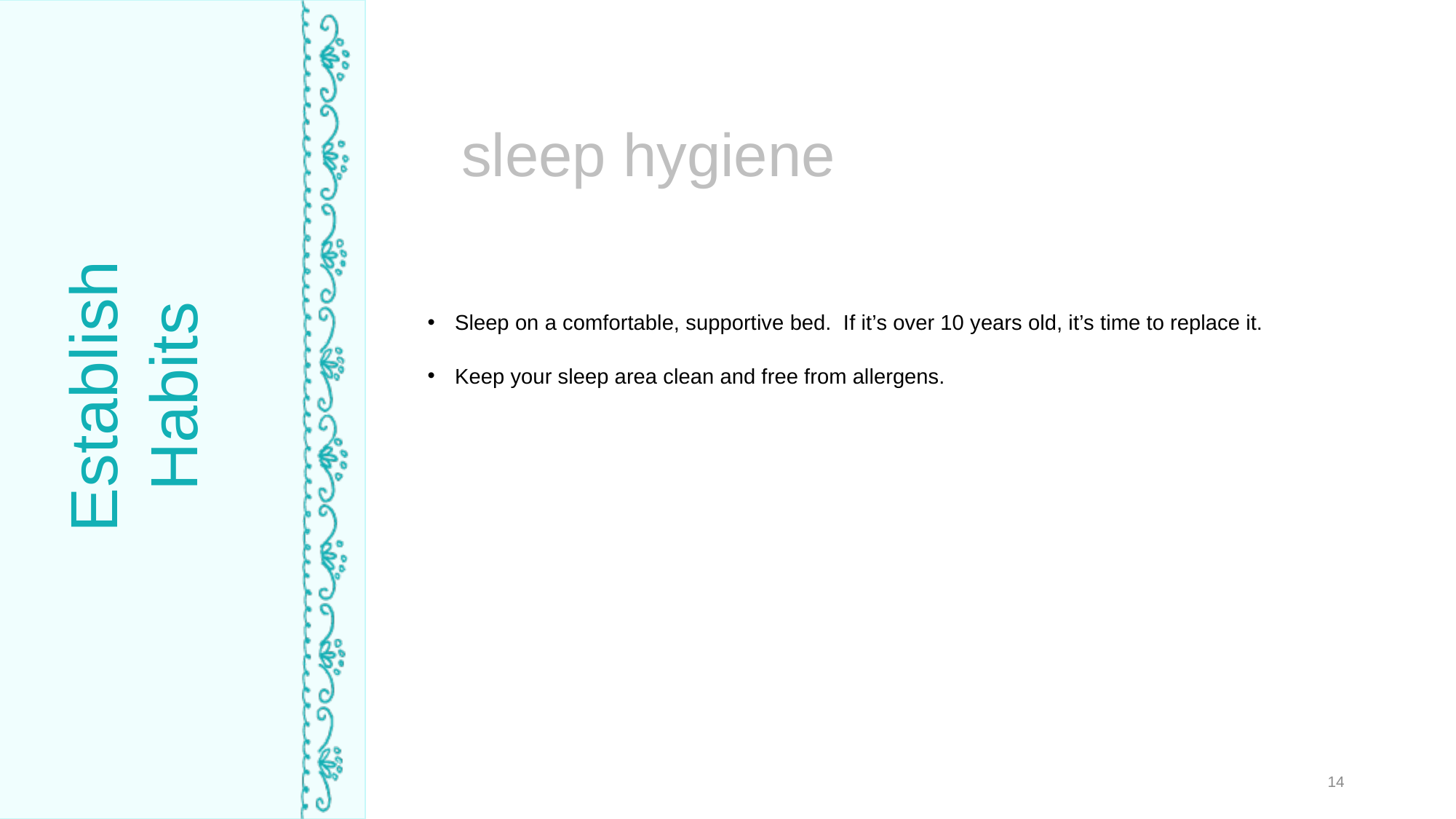

sleep hygiene
Sleep on a comfortable, supportive bed.  If it’s over 10 years old, it’s time to replace it.
Keep your sleep area clean and free from allergens.

Establish Habits
TIME ASLEEP
14